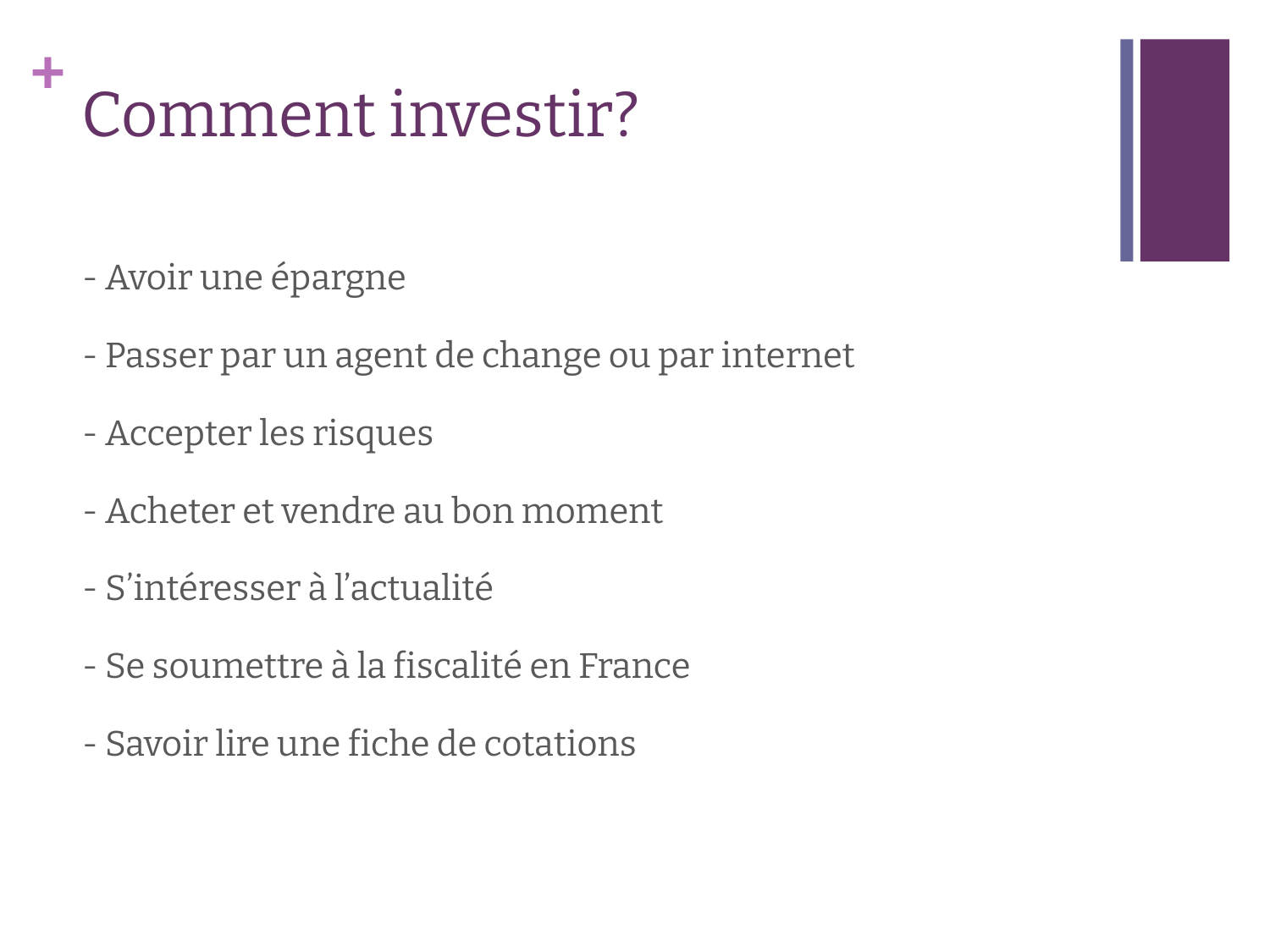

# Comment investir?
- Avoir une épargne
- Passer par un agent de change ou par internet
- Accepter les risques
- Acheter et vendre au bon moment
- S’intéresser à l’actualité
- Se soumettre à la fiscalité en France
- Savoir lire une fiche de cotations